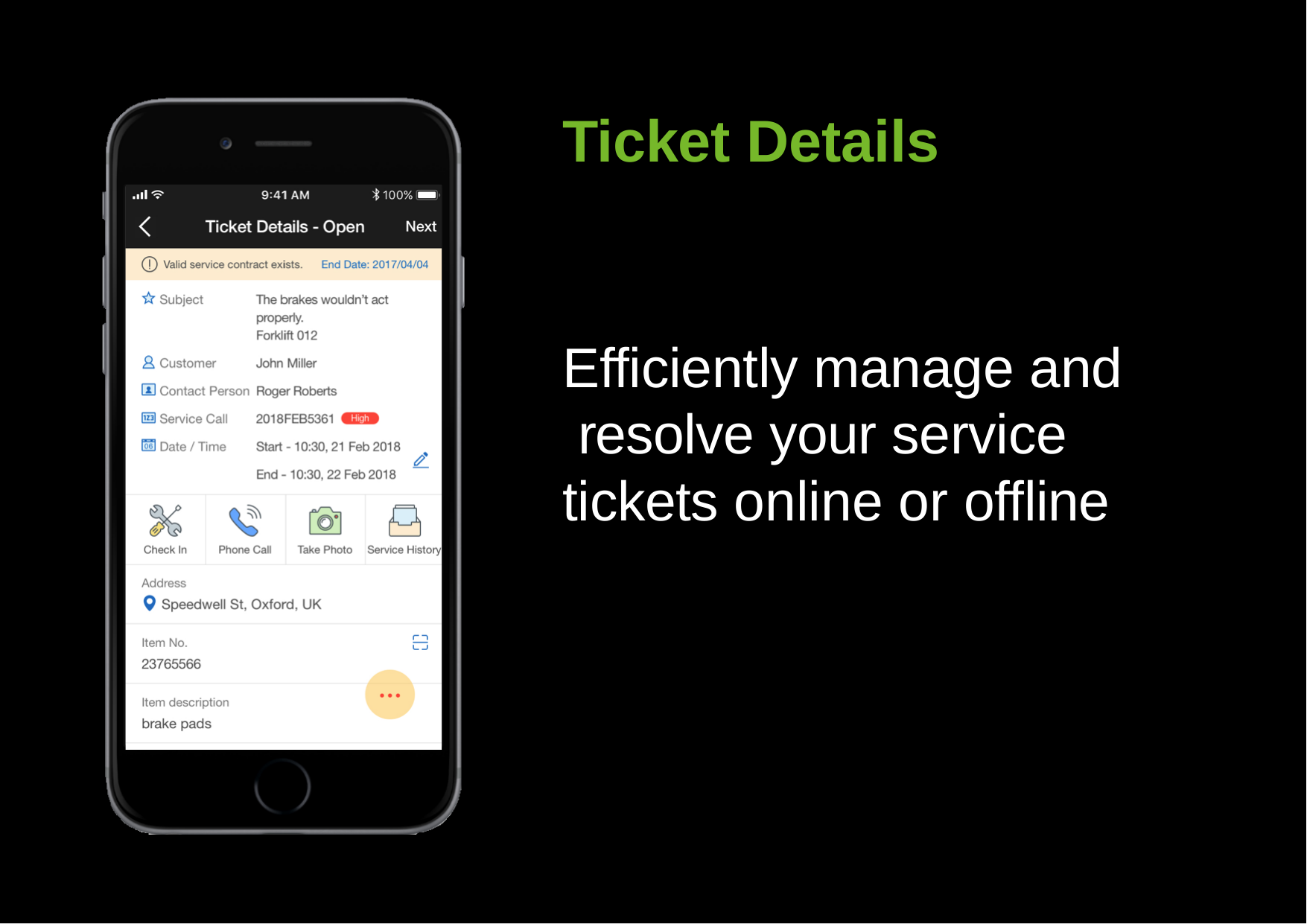

Ticket Details

Efficiently manage and  resolve your service  tickets online or offline